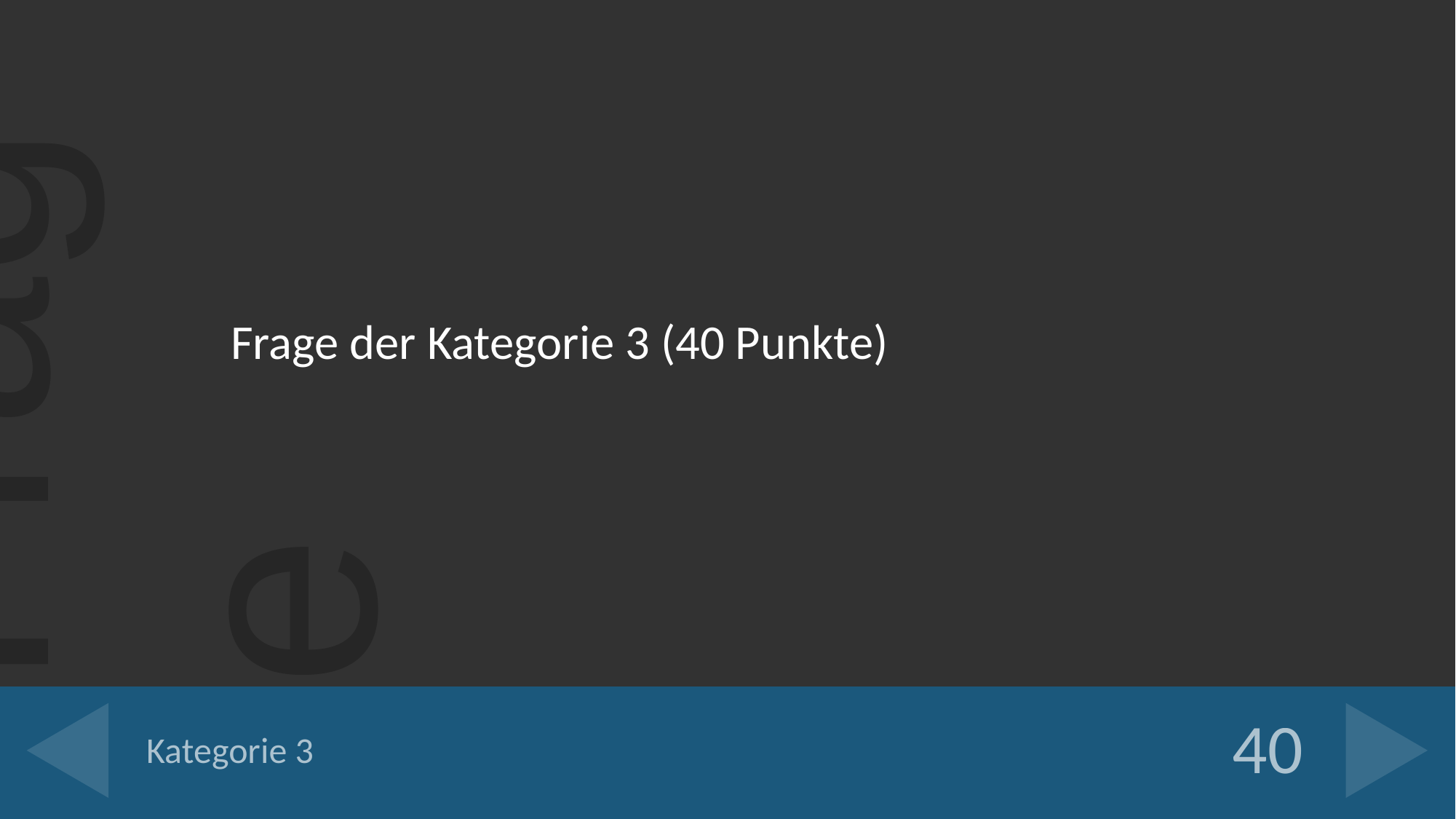

Frage der Kategorie 3 (40 Punkte)
# Kategorie 3
40